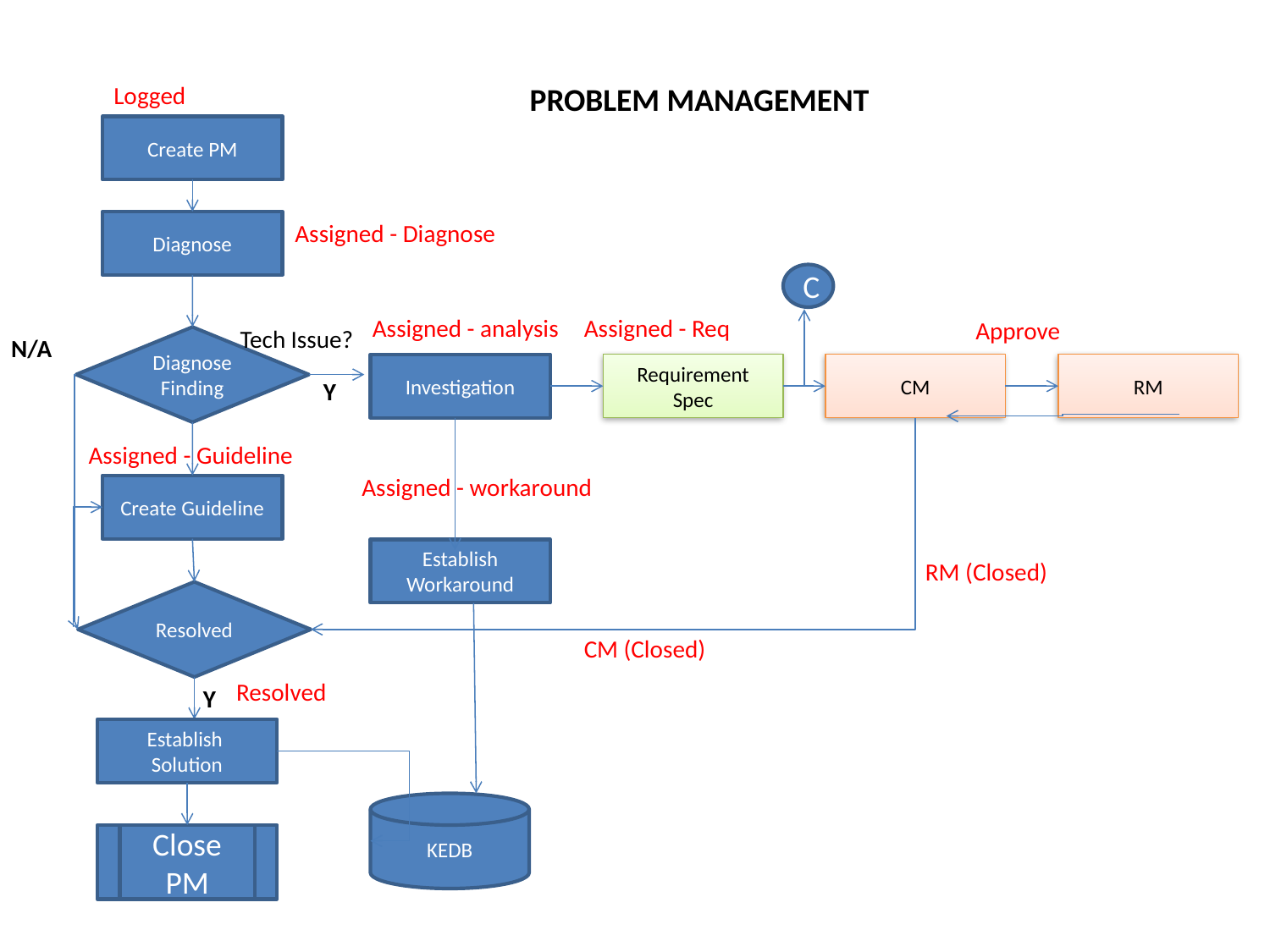

Logged
PROBLEM MANAGEMENT
Create PM
Diagnose
Assigned - Diagnose
C
Assigned - analysis
Assigned - Req
Approve
Tech Issue?
N/A
Diagnose Finding
Investigation
Requirement Spec
CM
RM
Y
Assigned - Guideline
Assigned - workaround
Create Guideline
Establish Workaround
RM (Closed)
Resolved
CM (Closed)
Resolved
Y
Establish  Solution
KEDB
Close PM